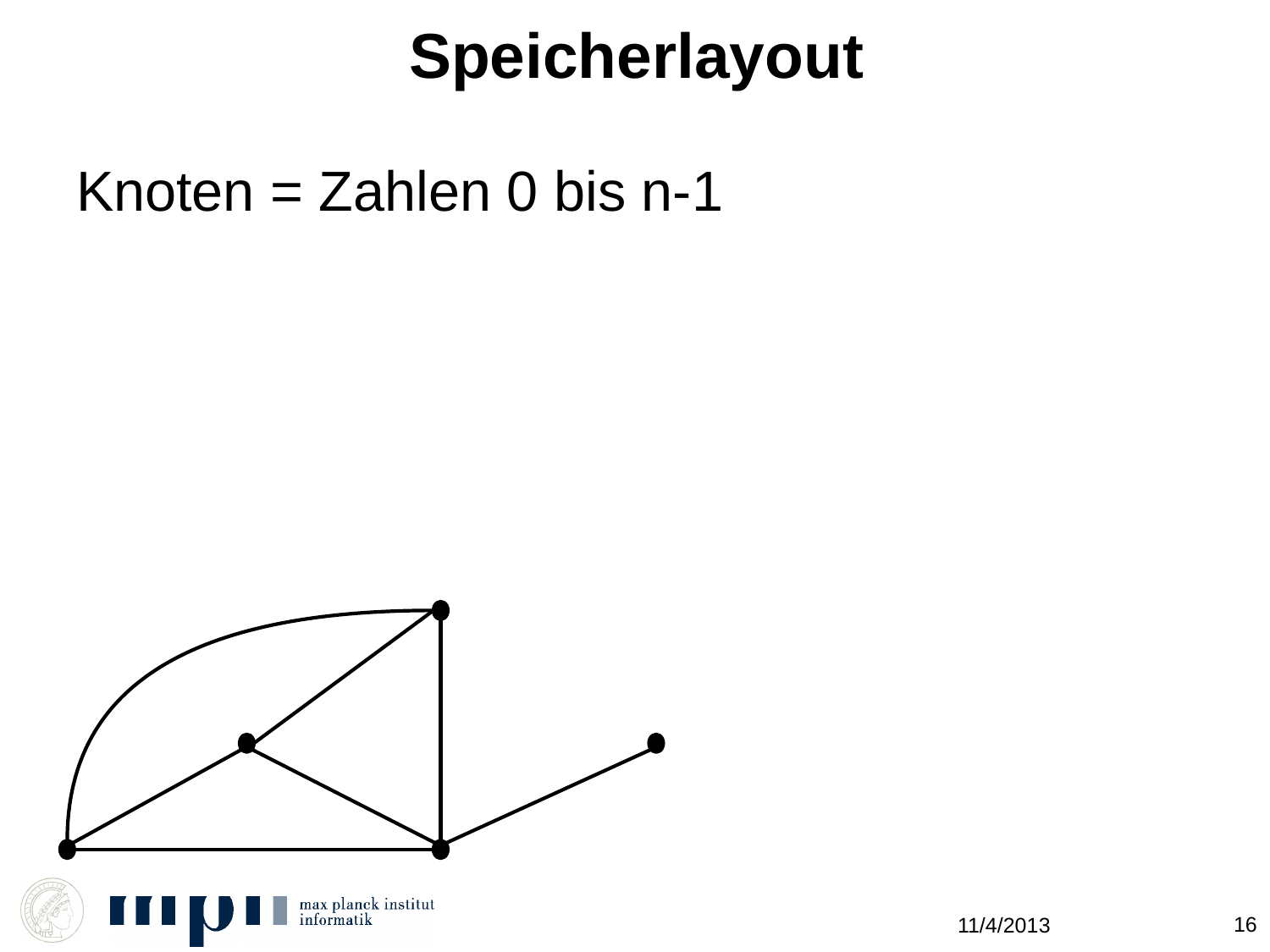

# Speicherlayout
Knoten = Zahlen 0 bis n-1

16

11/4/2013